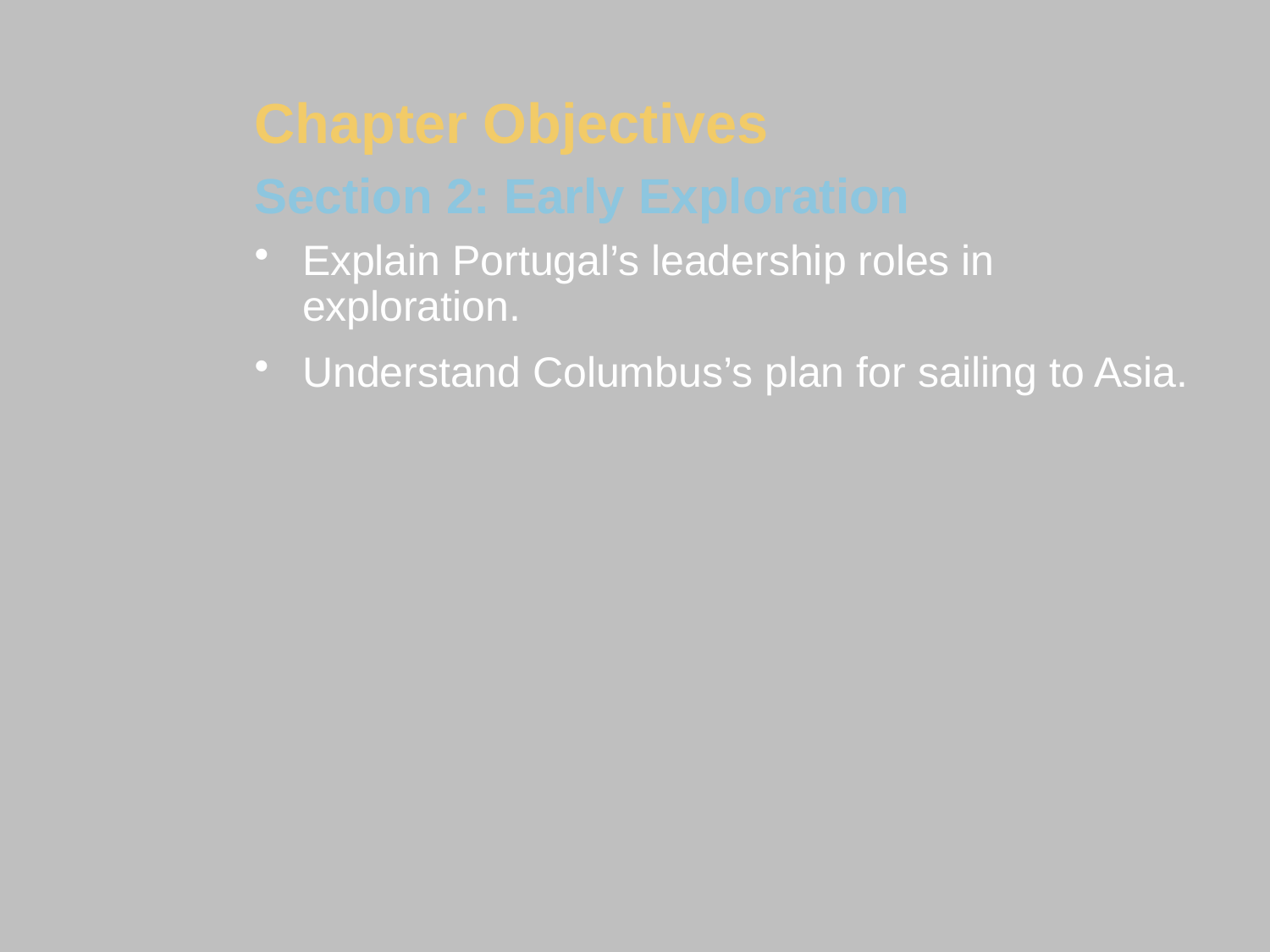

Chapter Objectives
Section 2: Early Exploration
Explain Portugal’s leadership roles in exploration.
Understand Columbus’s plan for sailing to Asia.